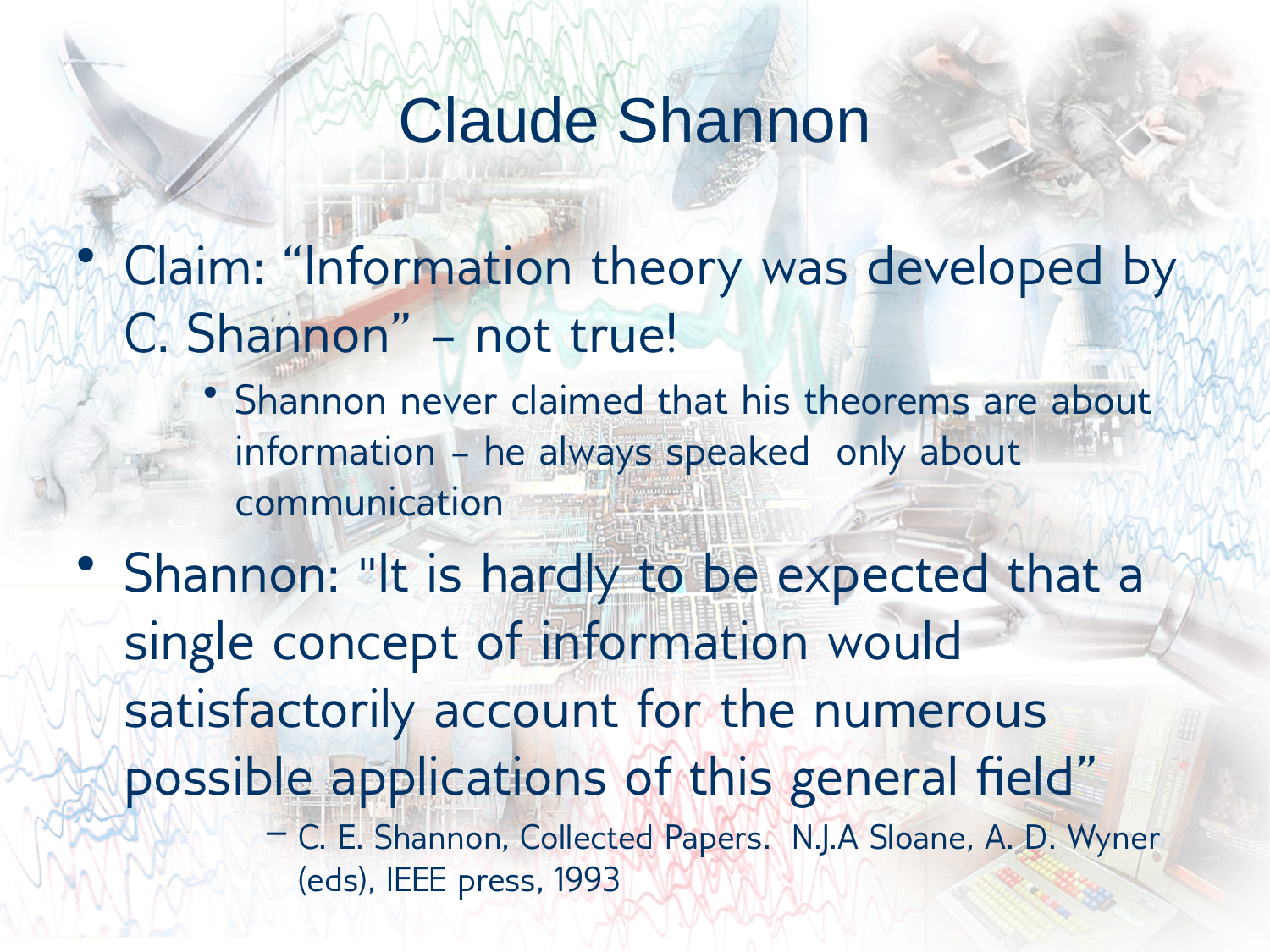

# Claude Shannon
Claim: “Information theory was developed by C. Shannon” – not true!
Shannon never claimed that his theorems are about information – he always speaked  only about communication
Shannon: "It is hardly to be expected that a single concept of information would satisfactorily account for the numerous possible applications of this general field”
C. E. Shannon, Collected Papers.  N.J.A Sloane, A. D. Wyner (eds), IEEE press, 1993